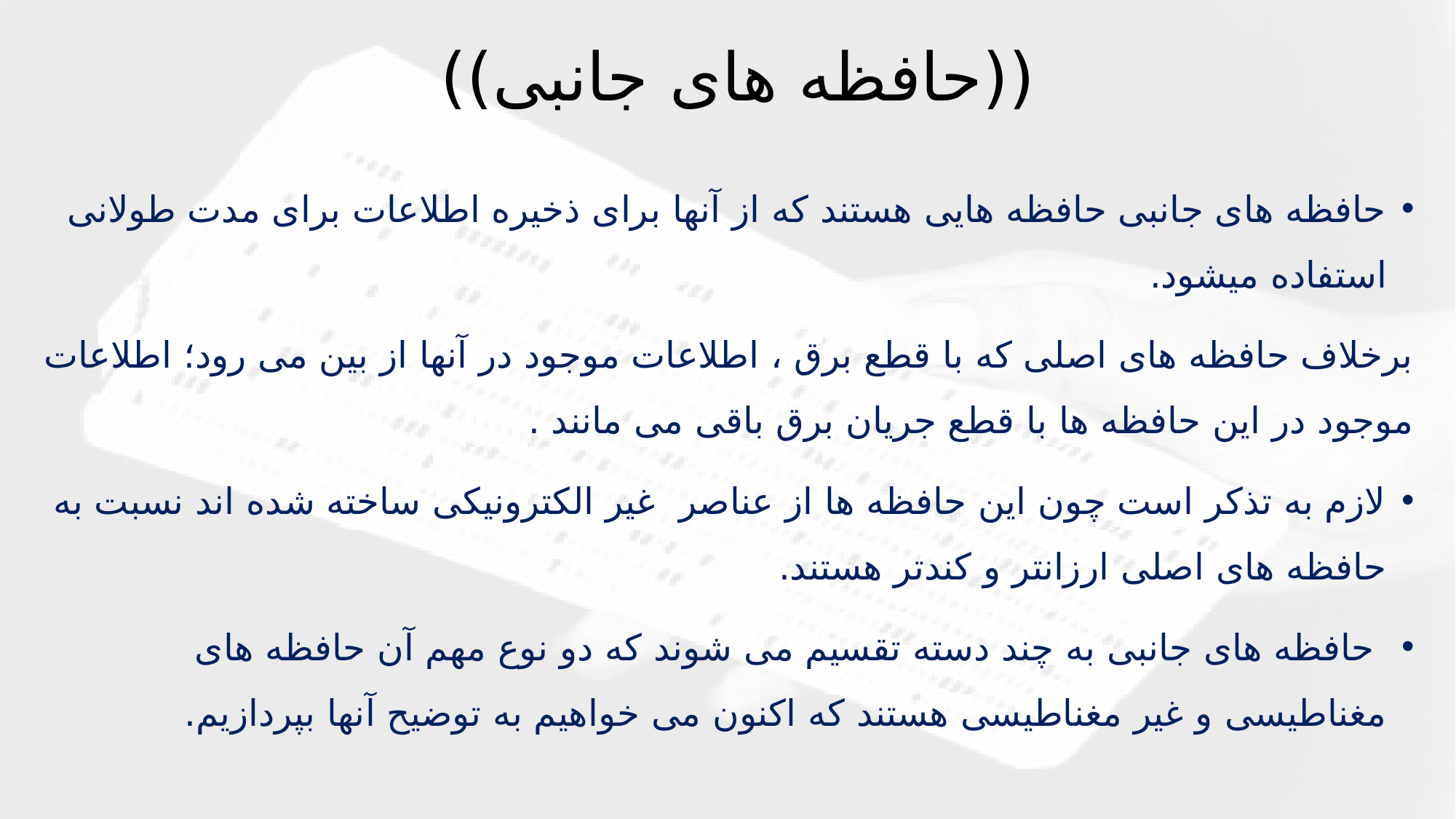

# ((حافظه های جانبی))
حافظه های جانبی حافظه هایی هستند که از آنها برای ذخیره اطلاعات برای مدت طولانی استفاده میشود.
برخلاف حافظه های اصلی که با قطع برق ، اطلاعات موجود در آنها از بین می رود؛ اطلاعات موجود در این حافظه ها با قطع جریان برق باقی می مانند .
لازم به تذکر است چون این حافظه ها از عناصر  غیر الکترونیکی ساخته شده اند نسبت به حافظه های اصلی ارزانتر و کندتر هستند.
 حافظه های جانبی به چند دسته تقسیم می شوند که دو نوع مهم آن حافظه های مغناطیسی و غیر مغناطیسی هستند که اکنون می خواهیم به توضیح آنها بپردازیم.